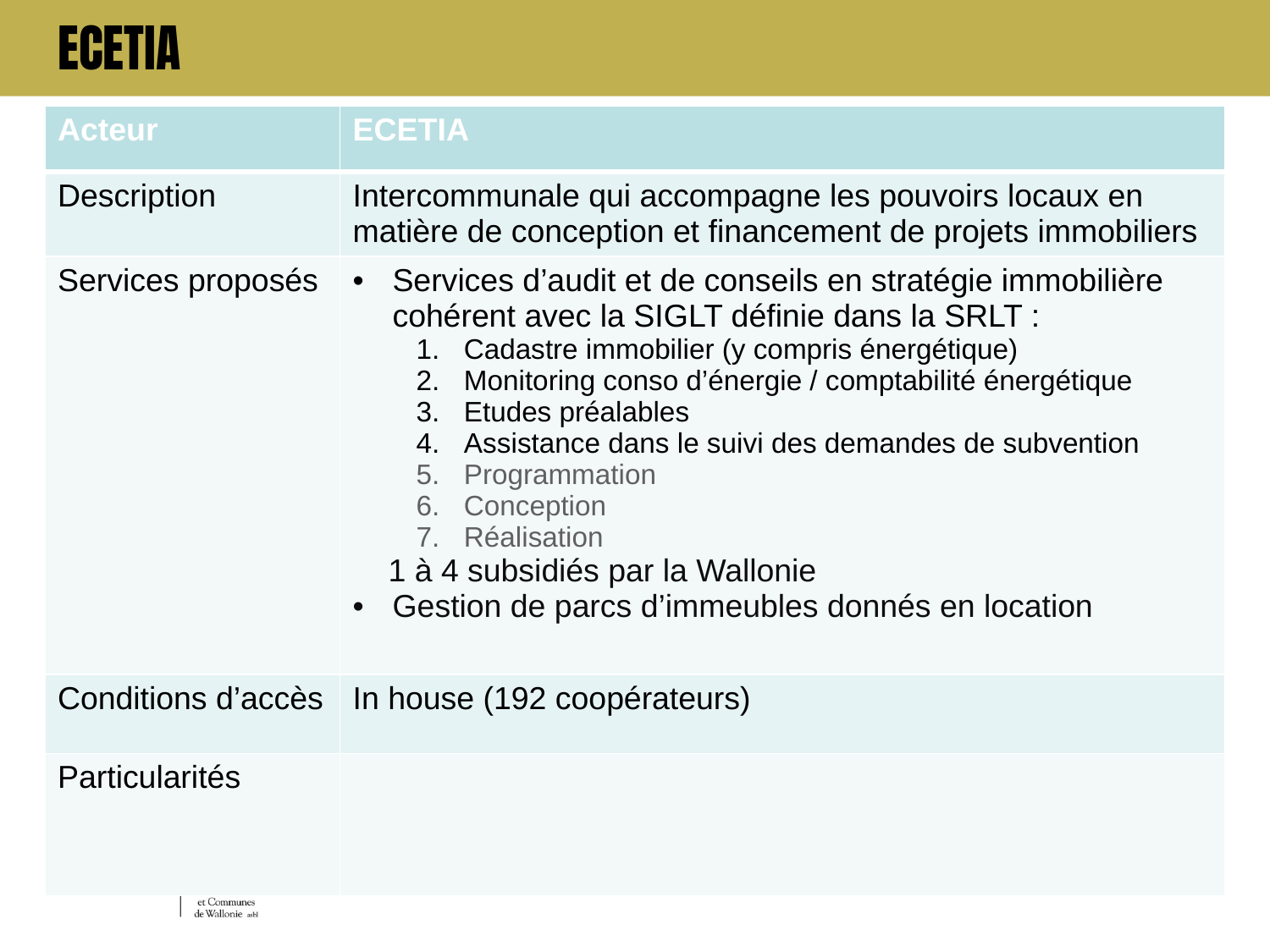

# ECETIA
| Acteur | ECETIA |
| --- | --- |
| Description | Intercommunale qui accompagne les pouvoirs locaux en matière de conception et financement de projets immobiliers |
| Services proposés | Services d’audit et de conseils en stratégie immobilière cohérent avec la SIGLT définie dans la SRLT : Cadastre immobilier (y compris énergétique) Monitoring conso d’énergie / comptabilité énergétique Etudes préalables Assistance dans le suivi des demandes de subvention Programmation Conception Réalisation 1 à 4 subsidiés par la Wallonie Gestion de parcs d’immeubles donnés en location |
| Conditions d’accès | In house (192 coopérateurs) |
| Particularités |  |